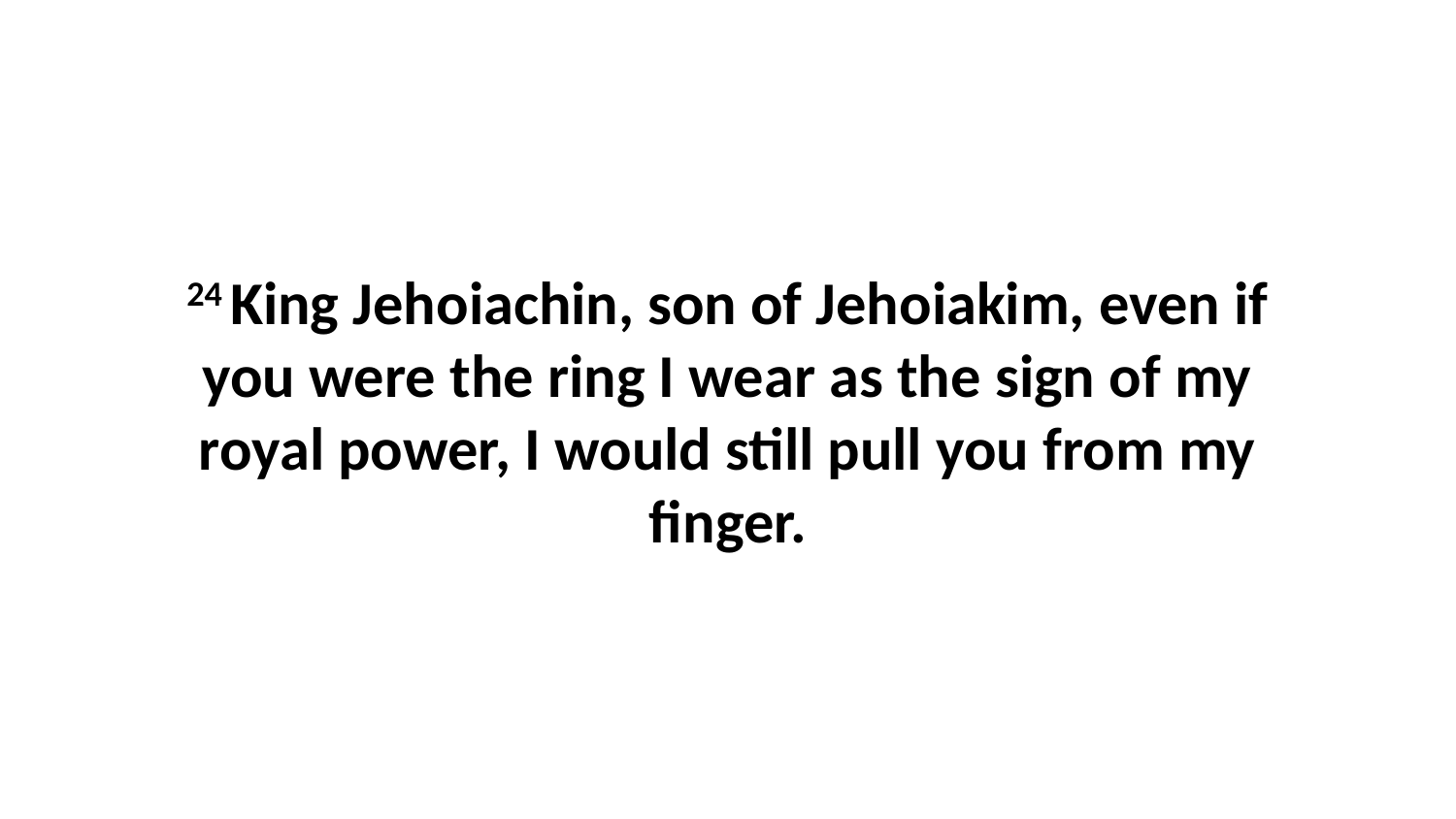

24 King Jehoiachin, son of Jehoiakim, even if you were the ring I wear as the sign of my royal power, I would still pull you from my finger.